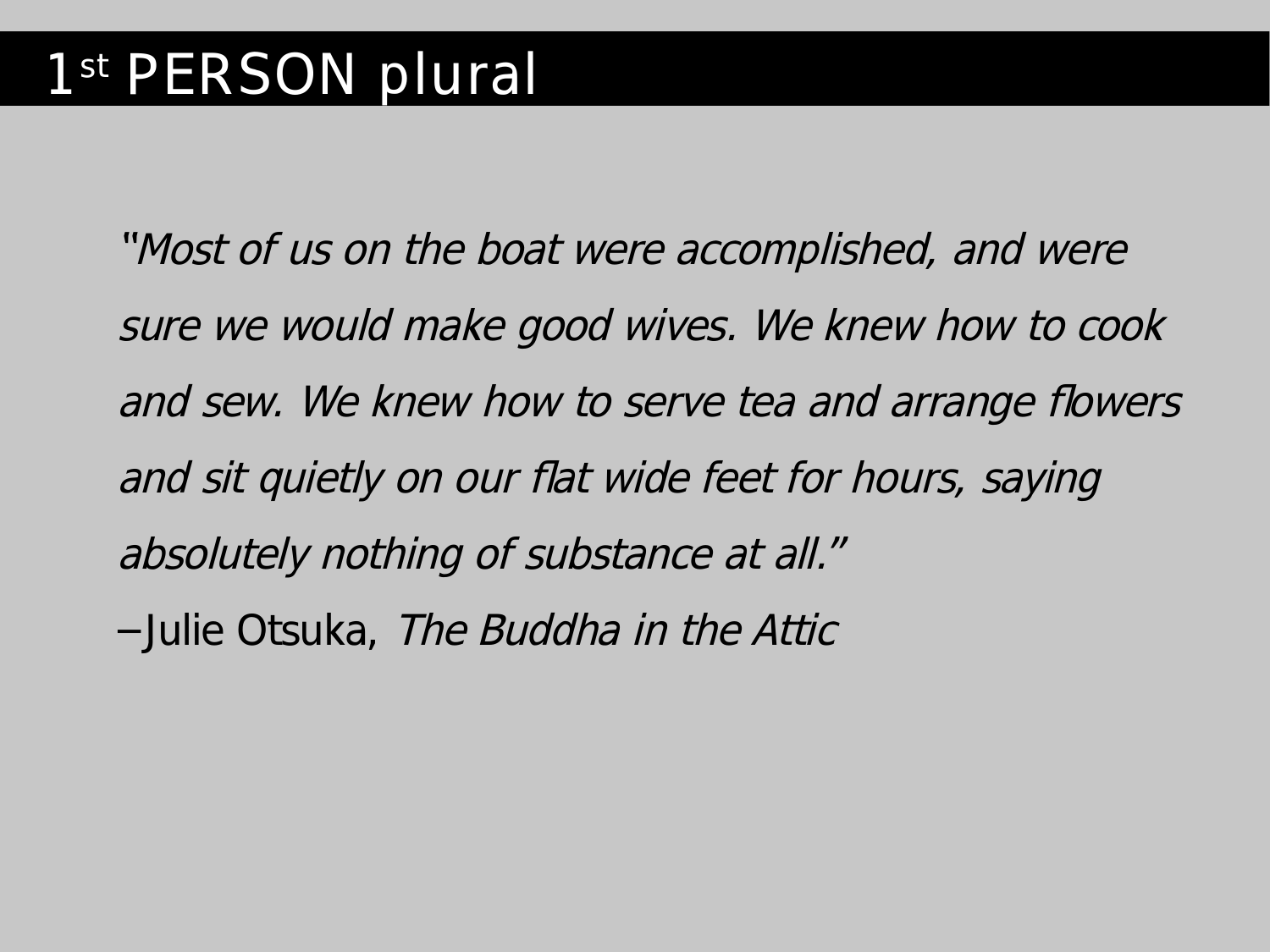

1st PERSON plural
“Most of us on the boat were accomplished, and were sure we would make good wives. We knew how to cook and sew. We knew how to serve tea and arrange flowers and sit quietly on our flat wide feet for hours, saying absolutely nothing of substance at all.”
–Julie Otsuka, The Buddha in the Attic